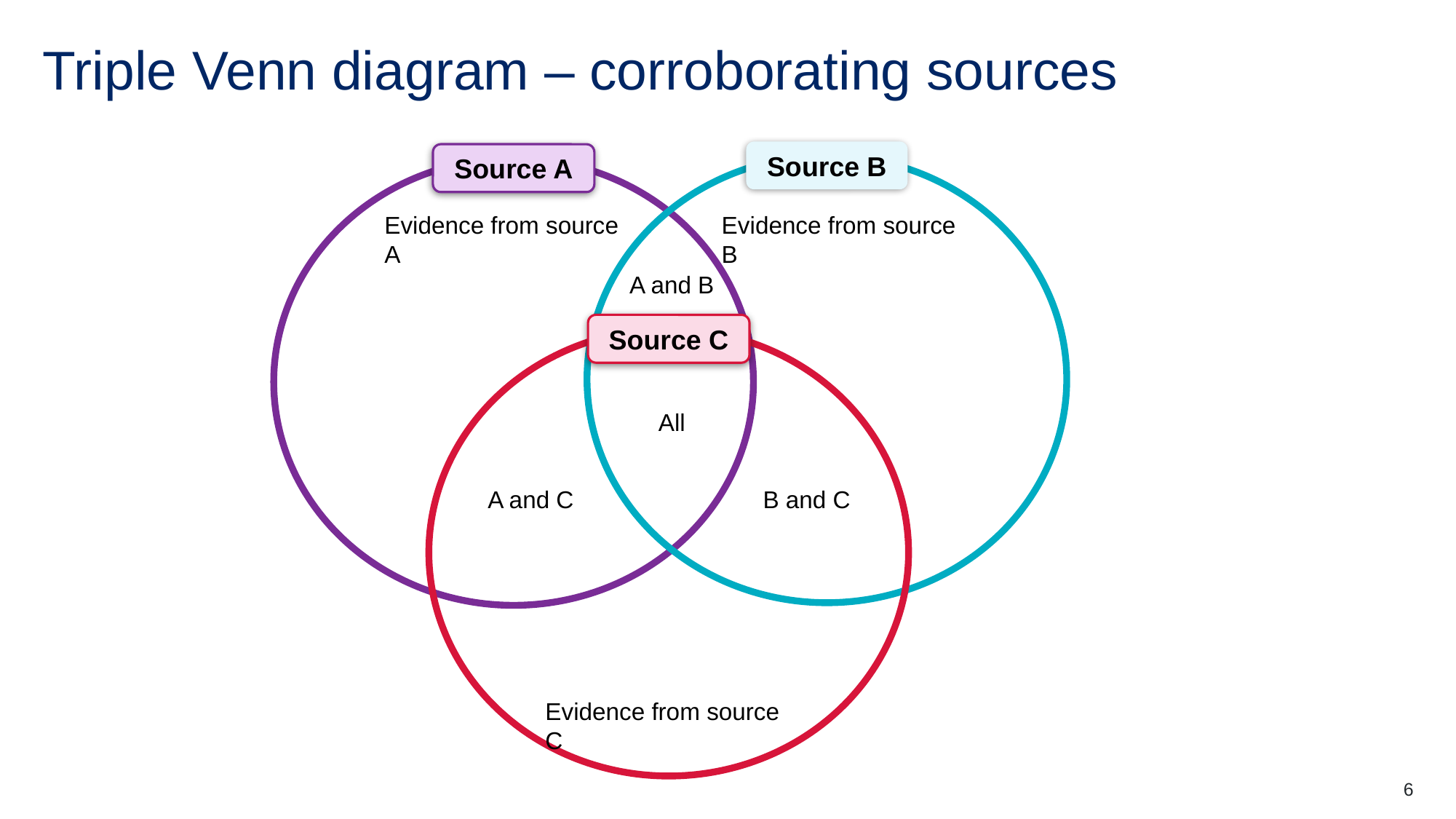

# Triple Venn diagram – corroborating sources
Source B

Source A

Evidence from source A

Evidence from source B
A and B
Source C

All
A and C
B and C
Evidence from source C
6